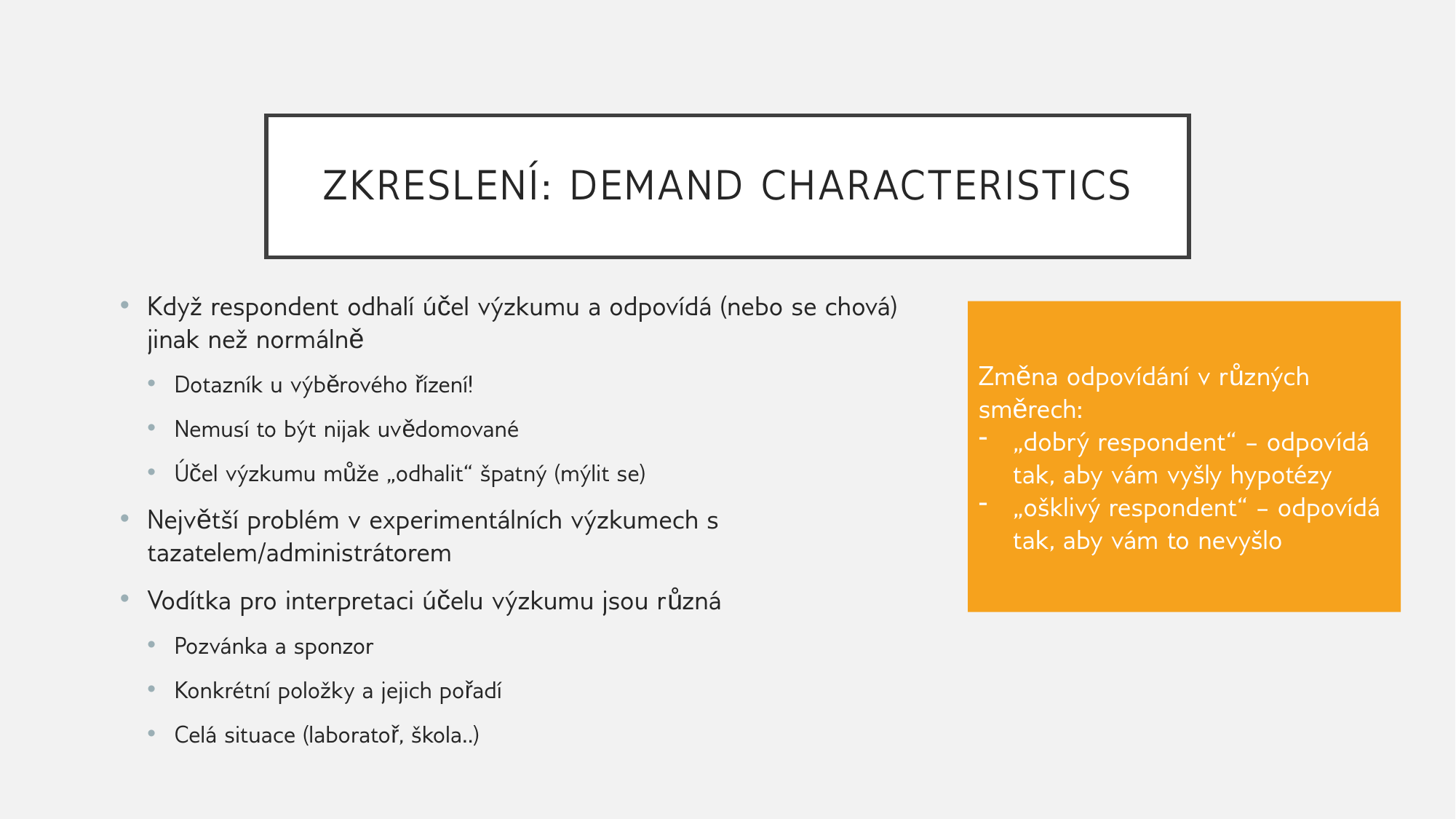

# Zkreslení: demand characteristics
Když respondent odhalí účel výzkumu a odpovídá (nebo se chová) jinak než normálně
Dotazník u výběrového řízení!
Nemusí to být nijak uvědomované
Účel výzkumu může „odhalit“ špatný (mýlit se)
Největší problém v experimentálních výzkumech s tazatelem/administrátorem
Vodítka pro interpretaci účelu výzkumu jsou různá
Pozvánka a sponzor
Konkrétní položky a jejich pořadí
Celá situace (laboratoř, škola..)
Změna odpovídání v různých směrech:
„dobrý respondent“ – odpovídá tak, aby vám vyšly hypotézy
„ošklivý respondent“ – odpovídá tak, aby vám to nevyšlo